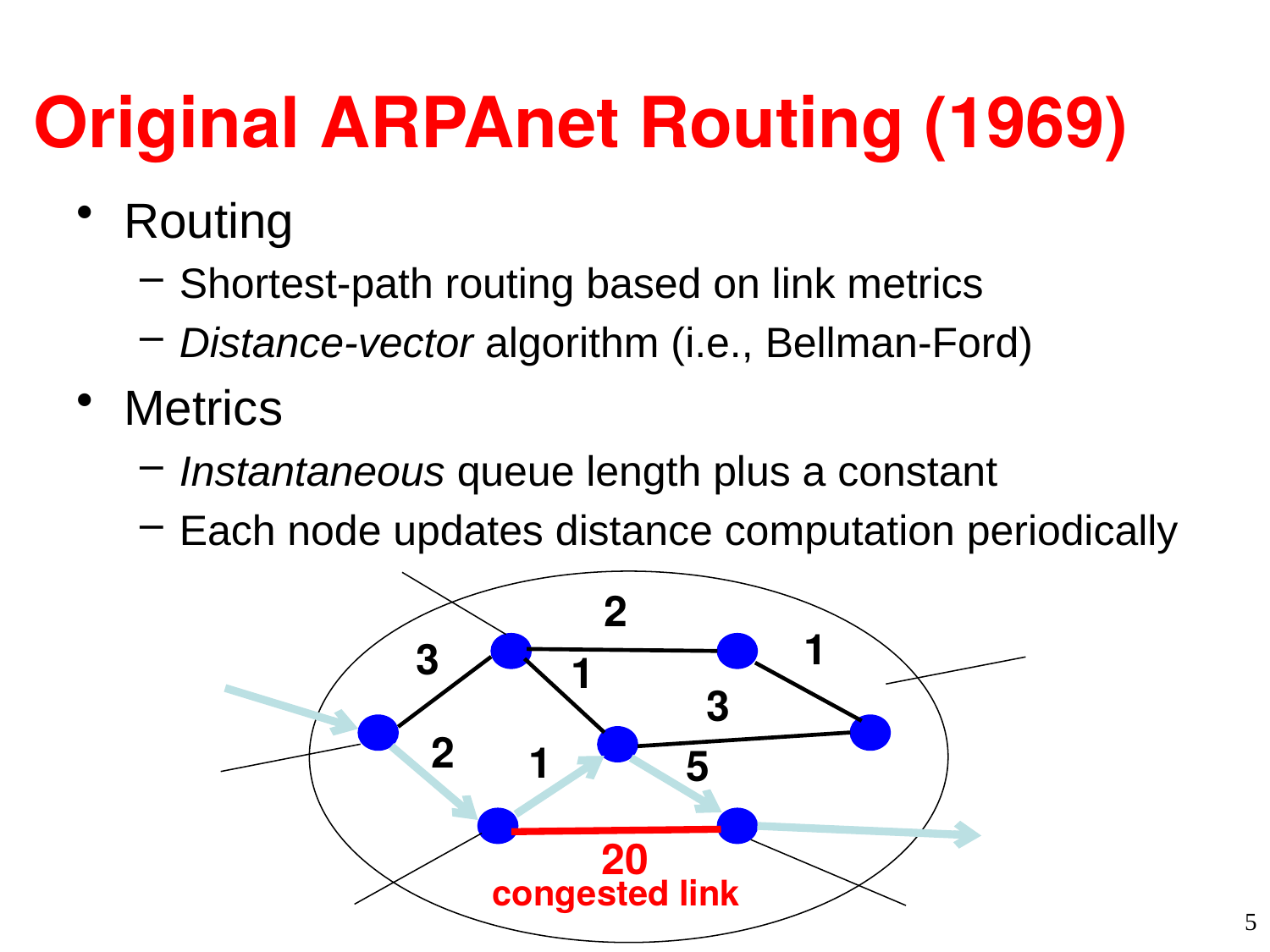

# Original ARPAnet Routing (1969)
Routing
Shortest-path routing based on link metrics
Distance-vector algorithm (i.e., Bellman-Ford)
Metrics
Instantaneous queue length plus a constant
Each node updates distance computation periodically

2
1
3

1

3

2

1

5

20

congested link
5